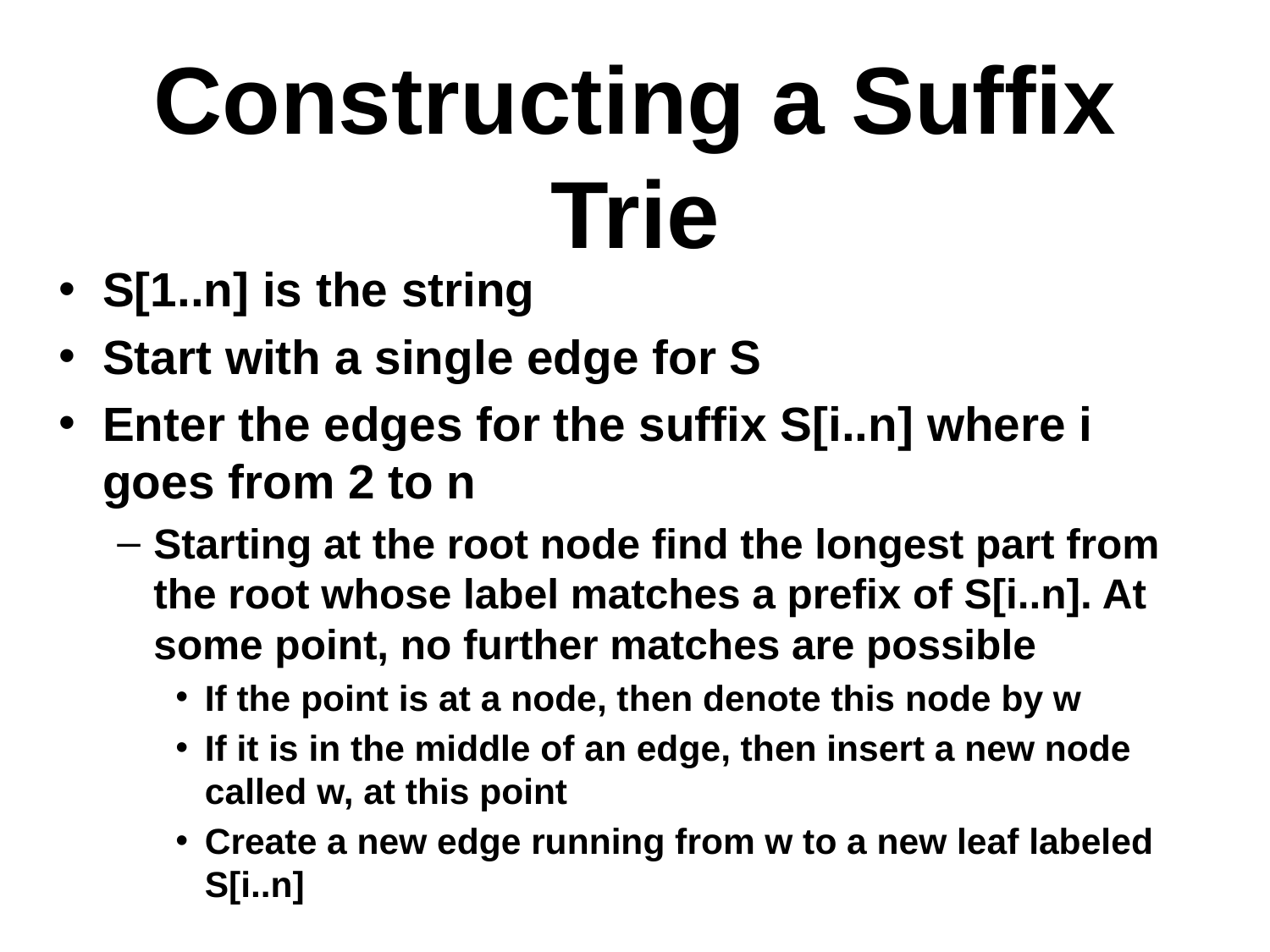

# Constructing a Suffix Trie
S[1..n] is the string
Start with a single edge for S
Enter the edges for the suffix S[i..n] where i goes from 2 to n
Starting at the root node find the longest part from the root whose label matches a prefix of S[i..n]. At some point, no further matches are possible
If the point is at a node, then denote this node by w
If it is in the middle of an edge, then insert a new node called w, at this point
Create a new edge running from w to a new leaf labeled S[i..n]